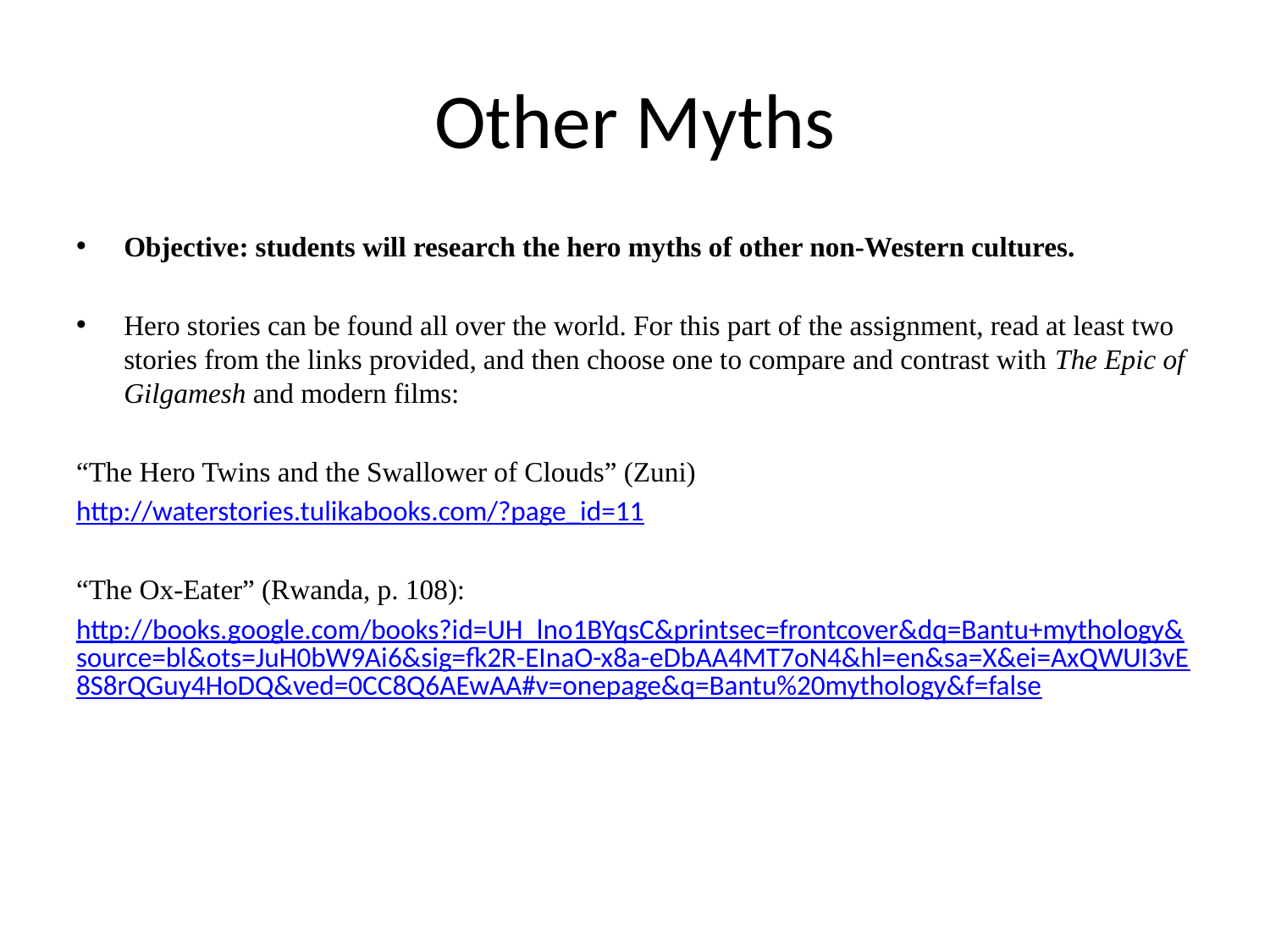

# Other Myths
Objective: students will research the hero myths of other non-Western cultures.

Hero stories can be found all over the world. For this part of the assignment, read at least two stories from the links provided, and then choose one to compare and contrast with The Epic of Gilgamesh and modern films:

“The Hero Twins and the Swallower of Clouds” (Zuni)
http://waterstories.tulikabooks.com/?page_id=11

“The Ox-Eater” (Rwanda, p. 108):
http://books.google.com/books?id=UH_lno1BYqsC&printsec=frontcover&dq=Bantu+mythology&source=bl&ots=JuH0bW9Ai6&sig=fk2R-EInaO-x8a-eDbAA4MT7oN4&hl=en&sa=X&ei=AxQWUI3vE8S8rQGuy4HoDQ&ved=0CC8Q6AEwAA#v=onepage&q=Bantu%20mythology&f=false